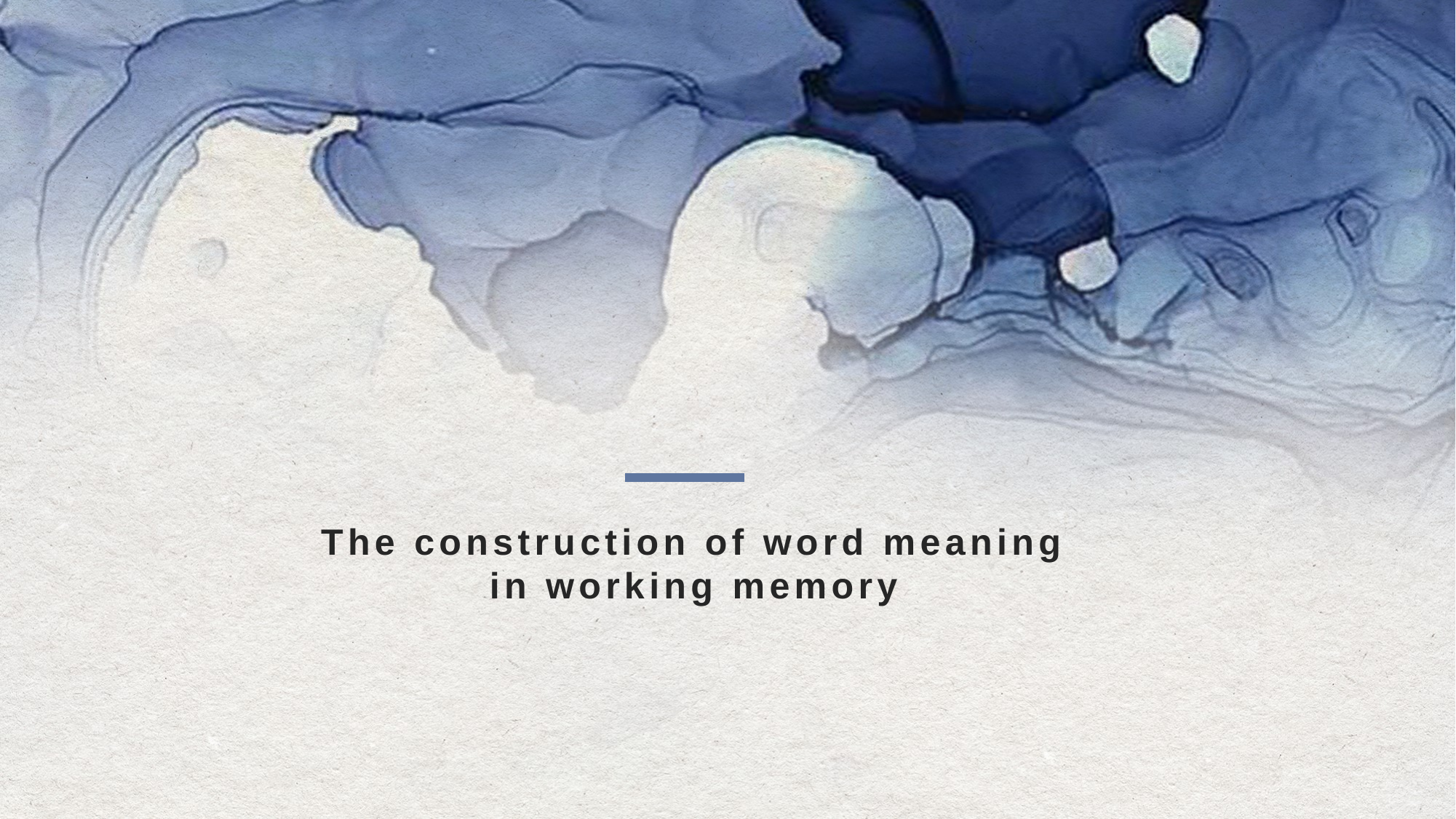

# The construction of word meaning in working memory